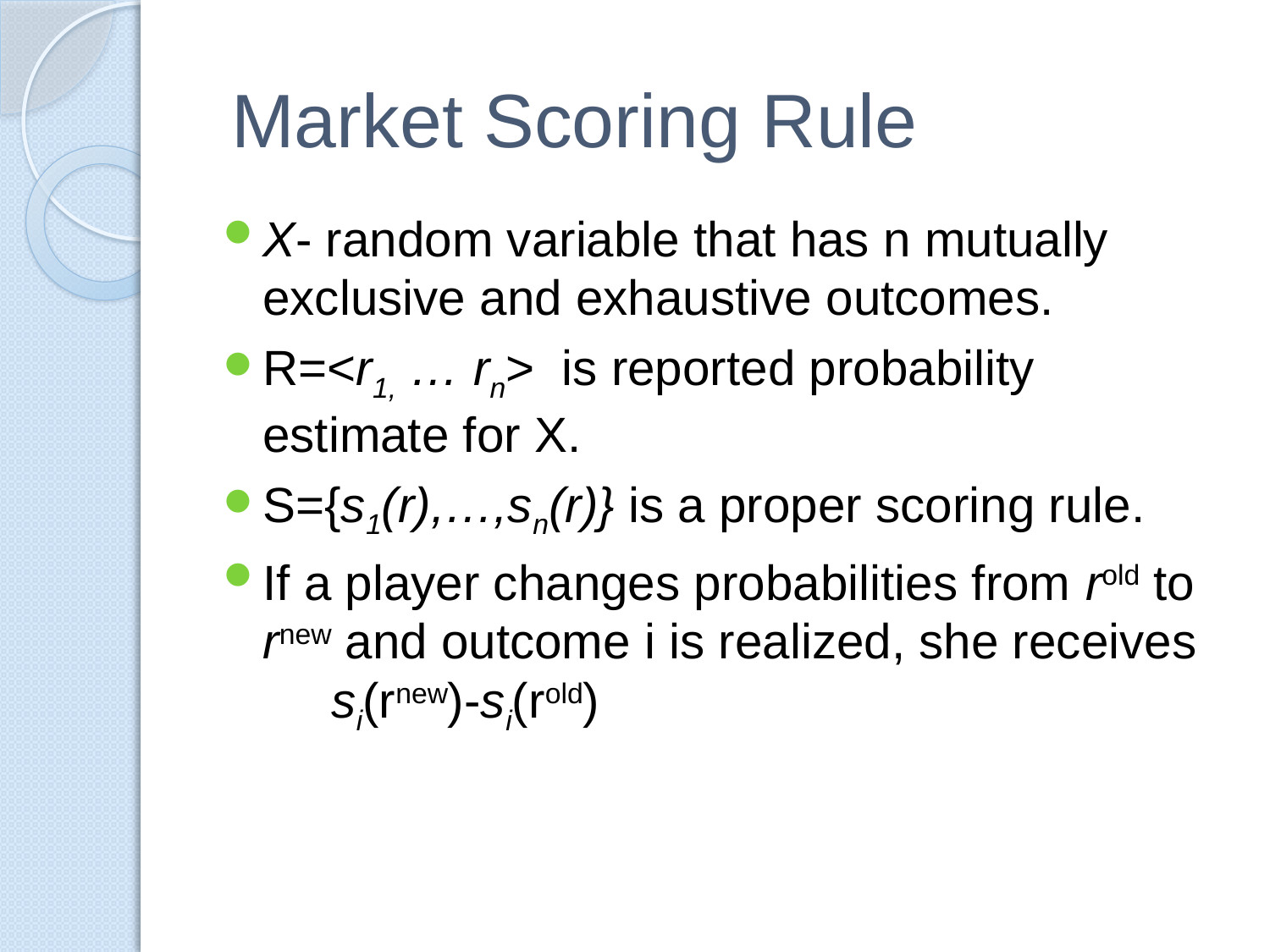

# Market Scoring Rule
X- random variable that has n mutually exclusive and exhaustive outcomes.
R=<r1, … rn>  is reported probability estimate for X.
S={s1(r),…,sn(r)} is a proper scoring rule.
If a player changes probabilities from rold to rnew and outcome i is realized, she receives        si(rnew)-si(rold)